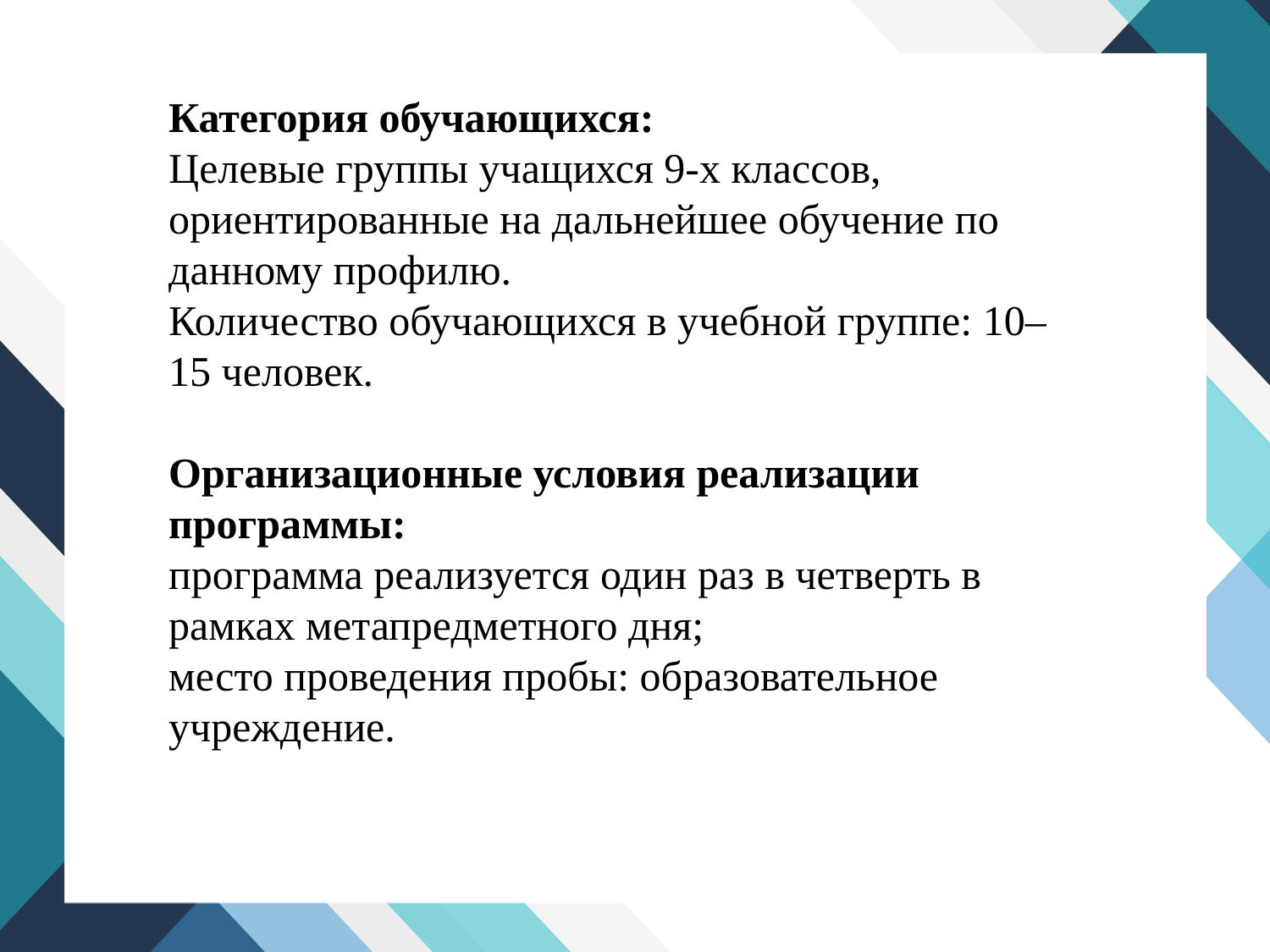

Категория обучающихся:
Целевые группы учащихся 9-х классов, ориентированные на дальнейшее обучение по данному профилю.
Количество обучающихся в учебной группе: 10–15 человек.

Организационные условия реализации программы:
программа реализуется один раз в четверть в рамках метапредметного дня;
место проведения пробы: образовательное учреждение.